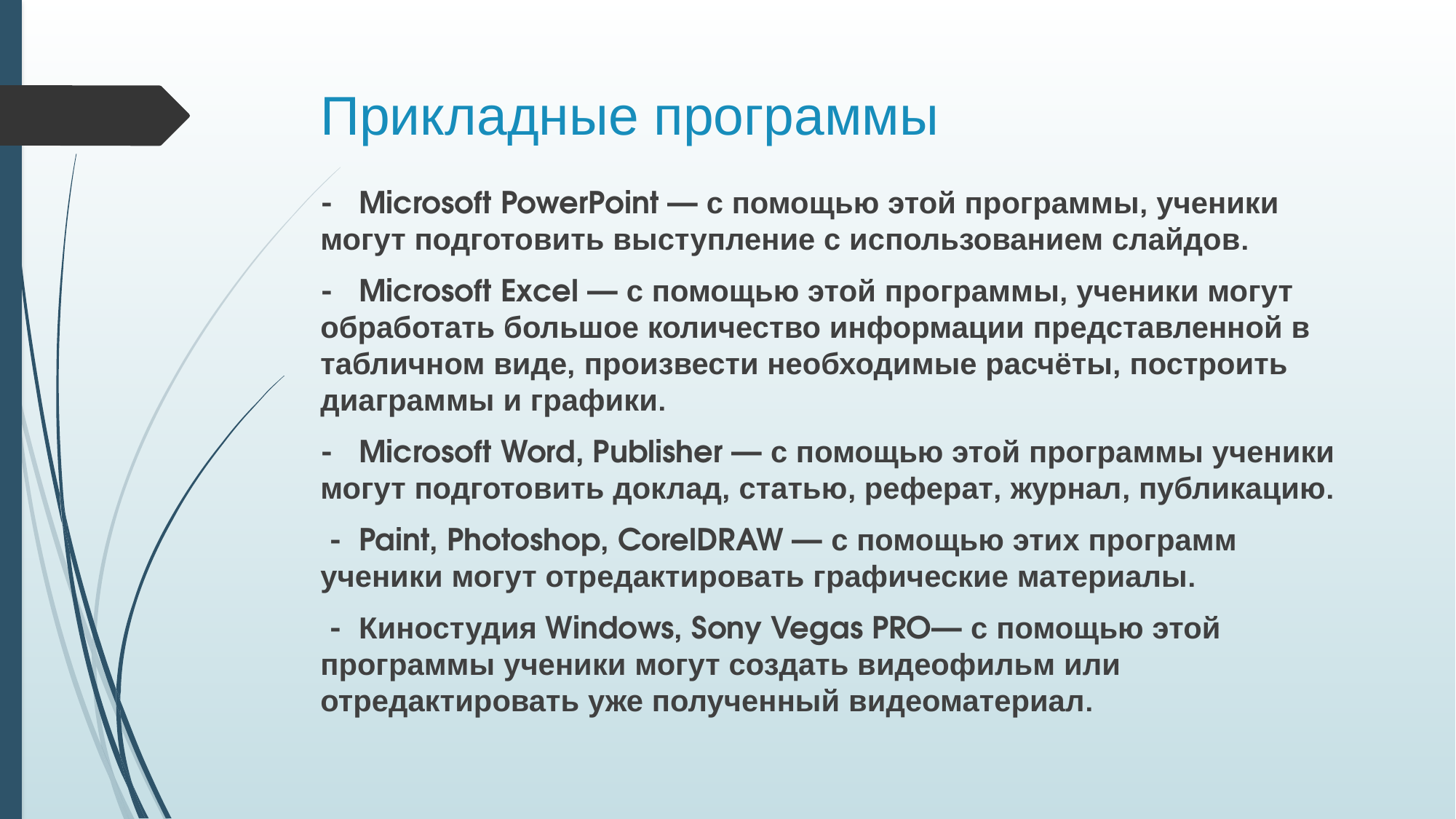

# Прикладные программы
-   Microsoft PowerPoint — с помощью этой программы, ученики могут подготовить выступление с использованием слайдов.
-   Microsoft Excel — с помощью этой программы, ученики могут обработать большое количество информации представленной в табличном виде, произвести необходимые расчёты, построить диаграммы и графики.
-   Microsoft Word, Publisher — с помощью этой программы ученики могут подготовить доклад, статью, реферат, журнал, публикацию.
 -  Paint, Photoshop, CorelDRAW — с помощью этих программ ученики могут отредактировать графические материалы.
 -  Киностудия Windows, Sony Vegas PRO— с помощью этой программы ученики могут создать видеофильм или отредактировать уже полученный видеоматериал.